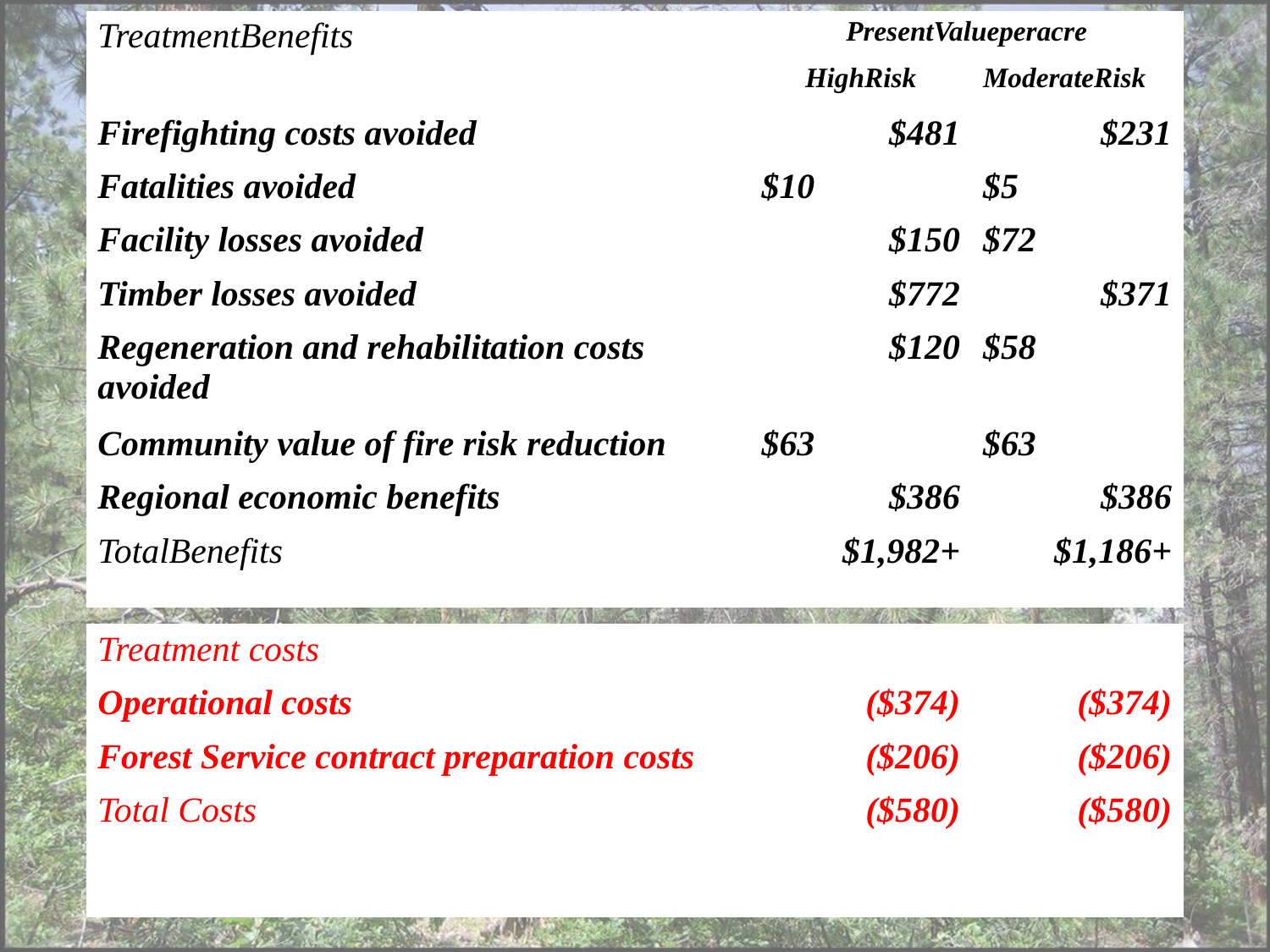

| TreatmentBenefits | PresentValueperacre |  |
| --- | --- | --- |
|  | HighRisk | ModerateRisk |
| Firefighting costs avoided | $481 | $231 |
| Fatalities avoided | $10 | $5 |
| Facility losses avoided | $150 | $72 |
| Timber losses avoided | $772 | $371 |
| Regeneration and rehabilitation costs avoided | $120 | $58 |
| Community value of fire risk reduction | $63 | $63 |
| Regional economic benefits | $386 | $386 |
| TotalBenefits | $1,982+ | $1,186+ |
| Treatment costs |  |  |
| --- | --- | --- |
| Operational costs | ($374) | ($374) |
| Forest Service contract preparation costs | ($206) | ($206) |
| Total Costs | ($580) | ($580) |